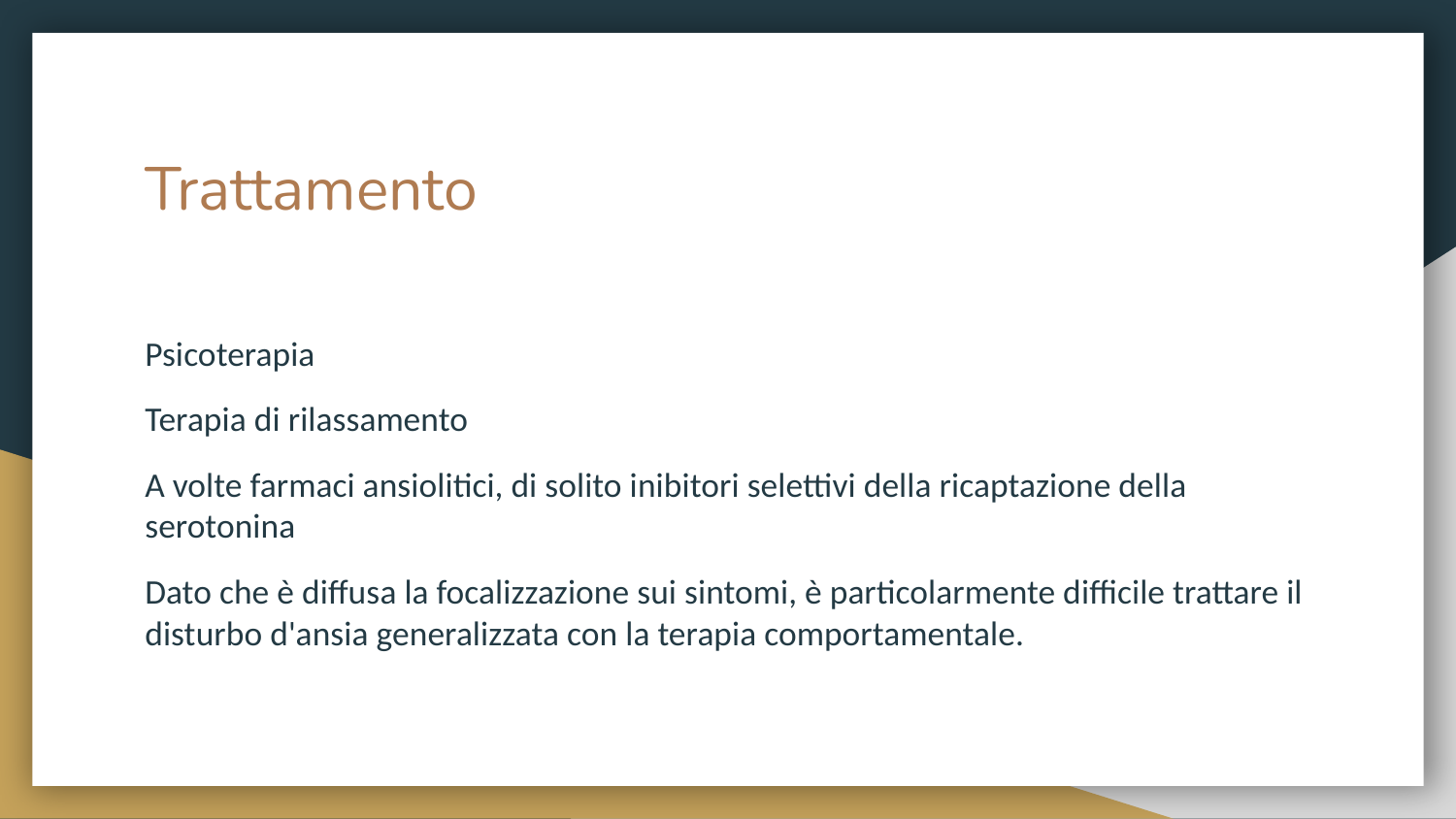

# Trattamento
Psicoterapia
Terapia di rilassamento
A volte farmaci ansiolitici, di solito inibitori selettivi della ricaptazione della serotonina
Dato che è diffusa la focalizzazione sui sintomi, è particolarmente difficile trattare il disturbo d'ansia generalizzata con la terapia comportamentale.